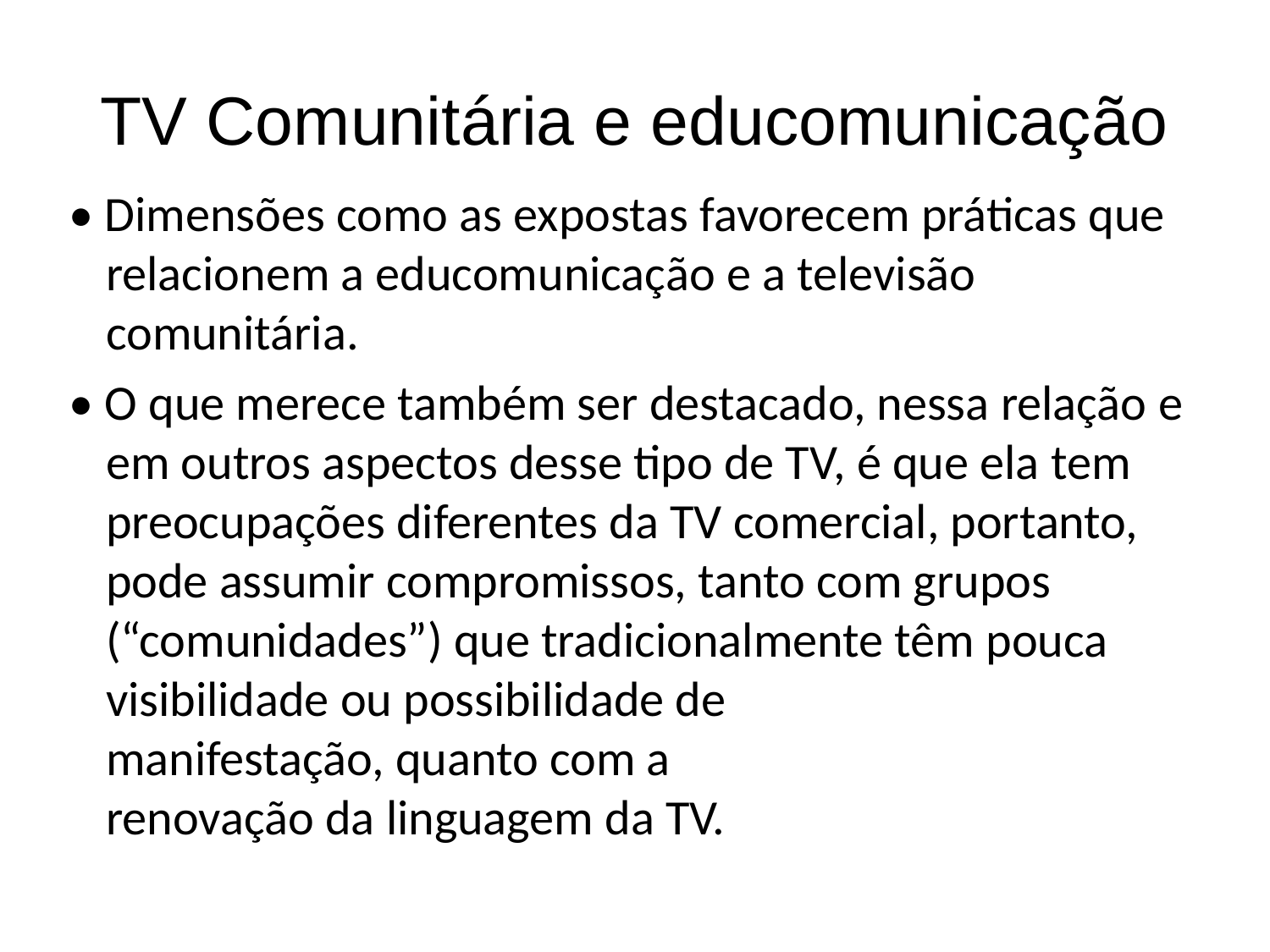

# TV Comunitária e educomunicação
• Dimensões como as expostas favorecem práticas que relacionem a educomunicação e a televisão comunitária.
• O que merece também ser destacado, nessa relação e em outros aspectos desse tipo de TV, é que ela tem preocupações diferentes da TV comercial, portanto, pode assumir compromissos, tanto com grupos (“comunidades”) que tradicionalmente têm pouca visibilidade ou possibilidade de
manifestação, quanto com a
renovação da linguagem da TV.